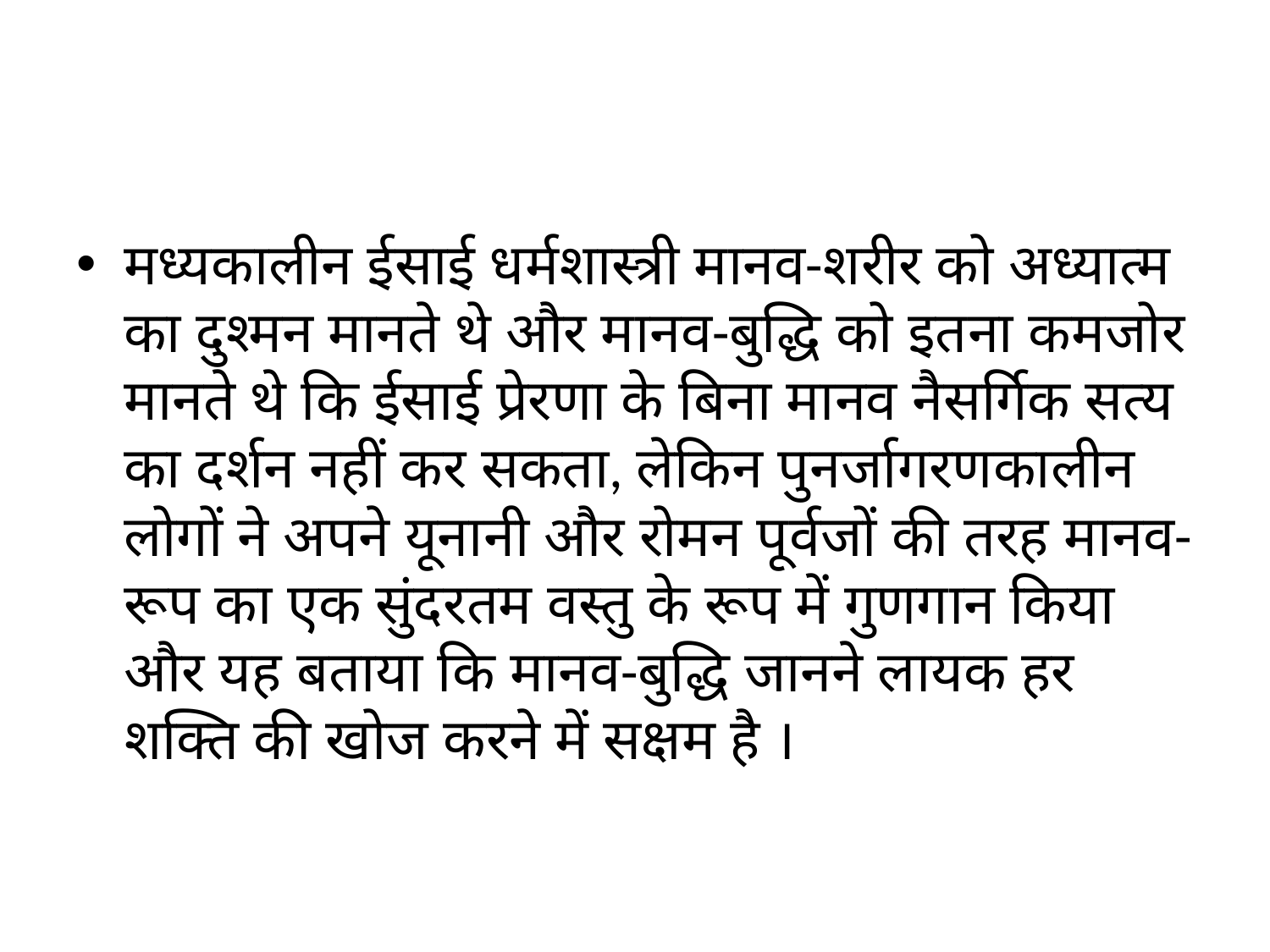

#
मध्यकालीन ईसाई धर्मशास्त्री मानव-शरीर को अध्यात्म का दुश्मन मानते थे और मानव-बुद्धि को इतना कमजोर मानते थे कि ईसाई प्रेरणा के बिना मानव नैसर्गिक सत्य का दर्शन नहीं कर सकता, लेकिन पुनर्जागरणकालीन लोगों ने अपने यूनानी और रोमन पूर्वजों की तरह मानव-रूप का एक सुंदरतम वस्तु के रूप में गुणगान किया और यह बताया कि मानव-बुद्धि जानने लायक हर शक्ति की खोज करने में सक्षम है ।